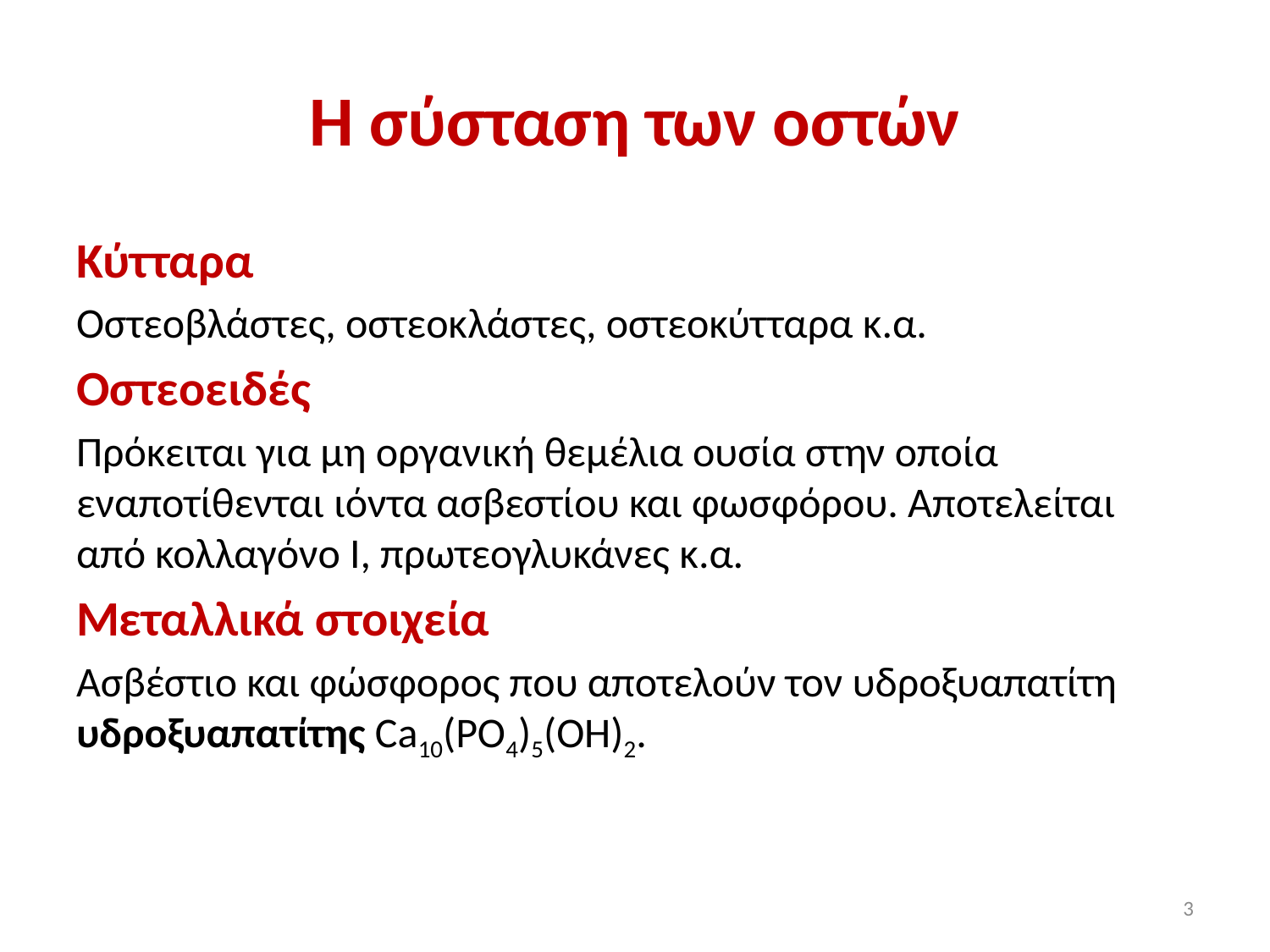

# Η σύσταση των οστών
Κύτταρα
Οστεοβλάστες, οστεοκλάστες, οστεοκύτταρα κ.α.
Οστεοειδές
Πρόκειται για μη οργανική θεμέλια ουσία στην οποία εναποτίθενται ιόντα ασβεστίου και φωσφόρου. Αποτελείται από κολλαγόνο Ι, πρωτεογλυκάνες κ.α.
Μεταλλικά στοιχεία
Ασβέστιο και φώσφορος που αποτελούν τον υδροξυαπατίτη υδροξυαπατίτης Ca10(PO4)5(OH)2.

3